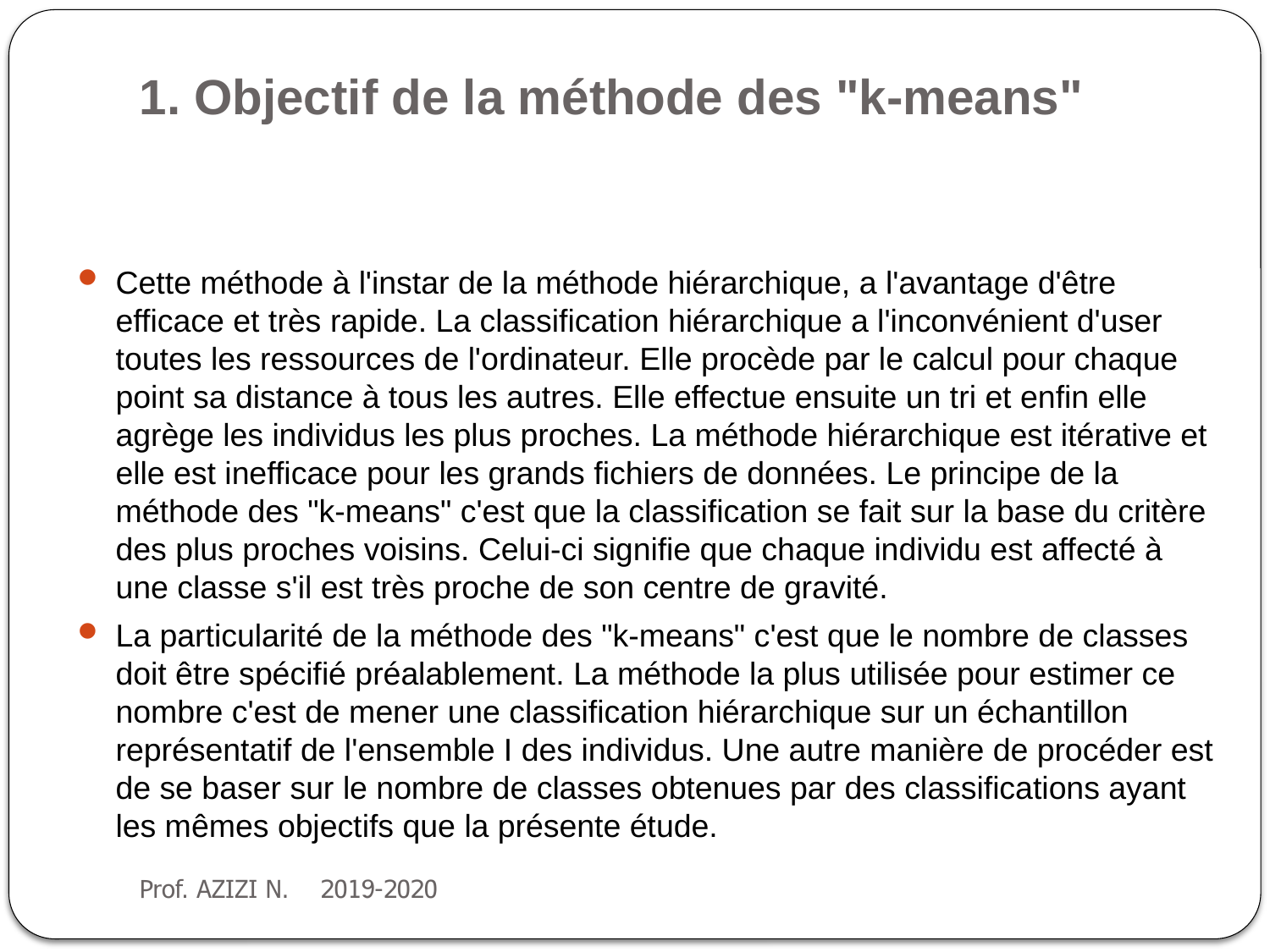

# 1. Objectif de la méthode des "k-means"
Cette méthode à l'instar de la méthode hiérarchique, a l'avantage d'être efficace et très rapide. La classification hiérarchique a l'inconvénient d'user toutes les ressources de l'ordinateur. Elle procède par le calcul pour chaque point sa distance à tous les autres. Elle effectue ensuite un tri et enfin elle agrège les individus les plus proches. La méthode hiérarchique est itérative et elle est inefficace pour les grands fichiers de données. Le principe de la méthode des "k-means" c'est que la classification se fait sur la base du critère des plus proches voisins. Celui-ci signifie que chaque individu est affecté à une classe s'il est très proche de son centre de gravité.
La particularité de la méthode des "k-means" c'est que le nombre de classes doit être spécifié préalablement. La méthode la plus utilisée pour estimer ce nombre c'est de mener une classification hiérarchique sur un échantillon représentatif de l'ensemble I des individus. Une autre manière de procéder est de se baser sur le nombre de classes obtenues par des classifications ayant les mêmes objectifs que la présente étude.

Prof. AZIZI N.    2019-2020
9